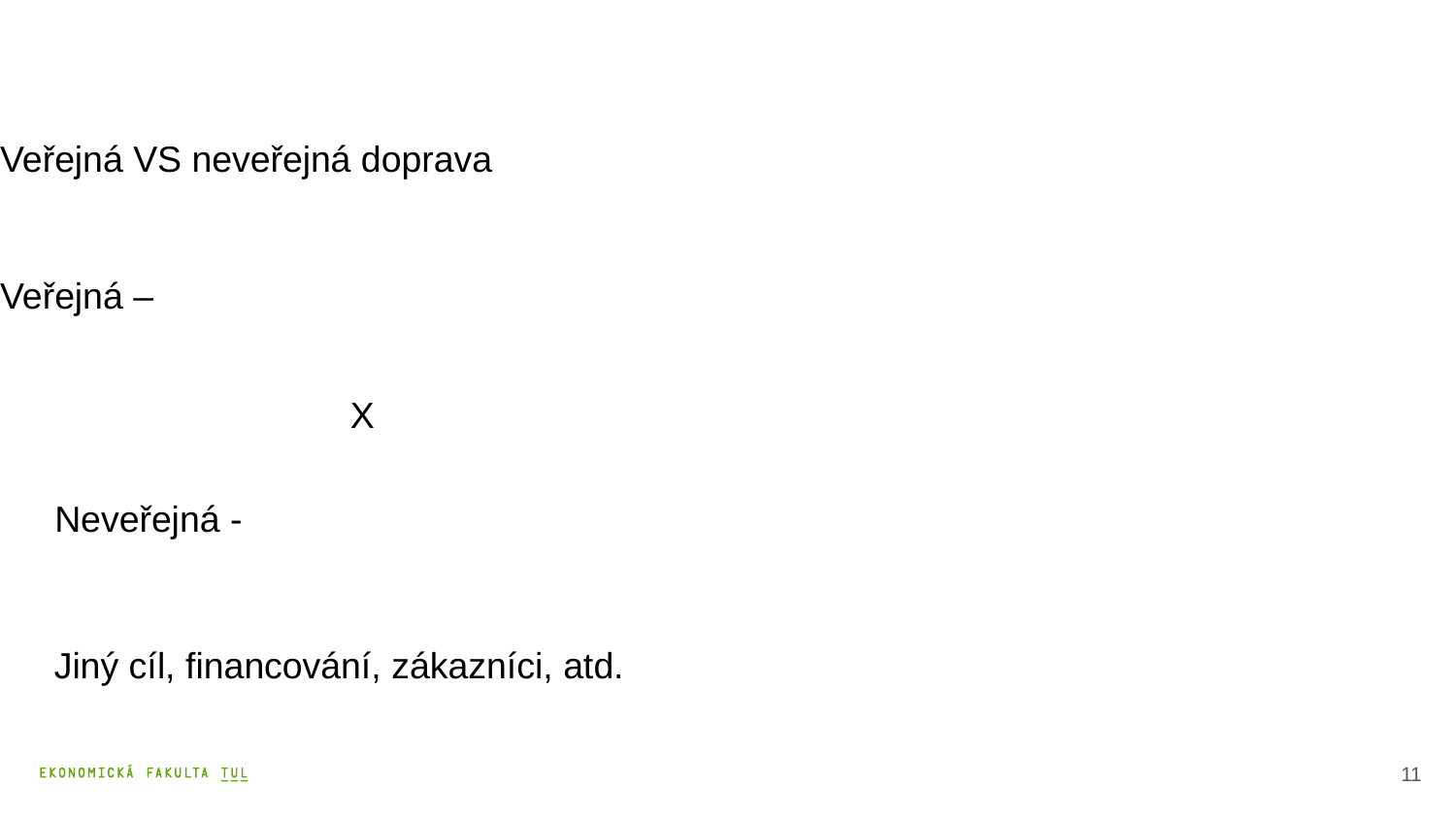

# Veřejná VS neveřejná doprava
Veřejná –

                             X
Neveřejná -
Jiný cíl, financování, zákazníci, atd.
11